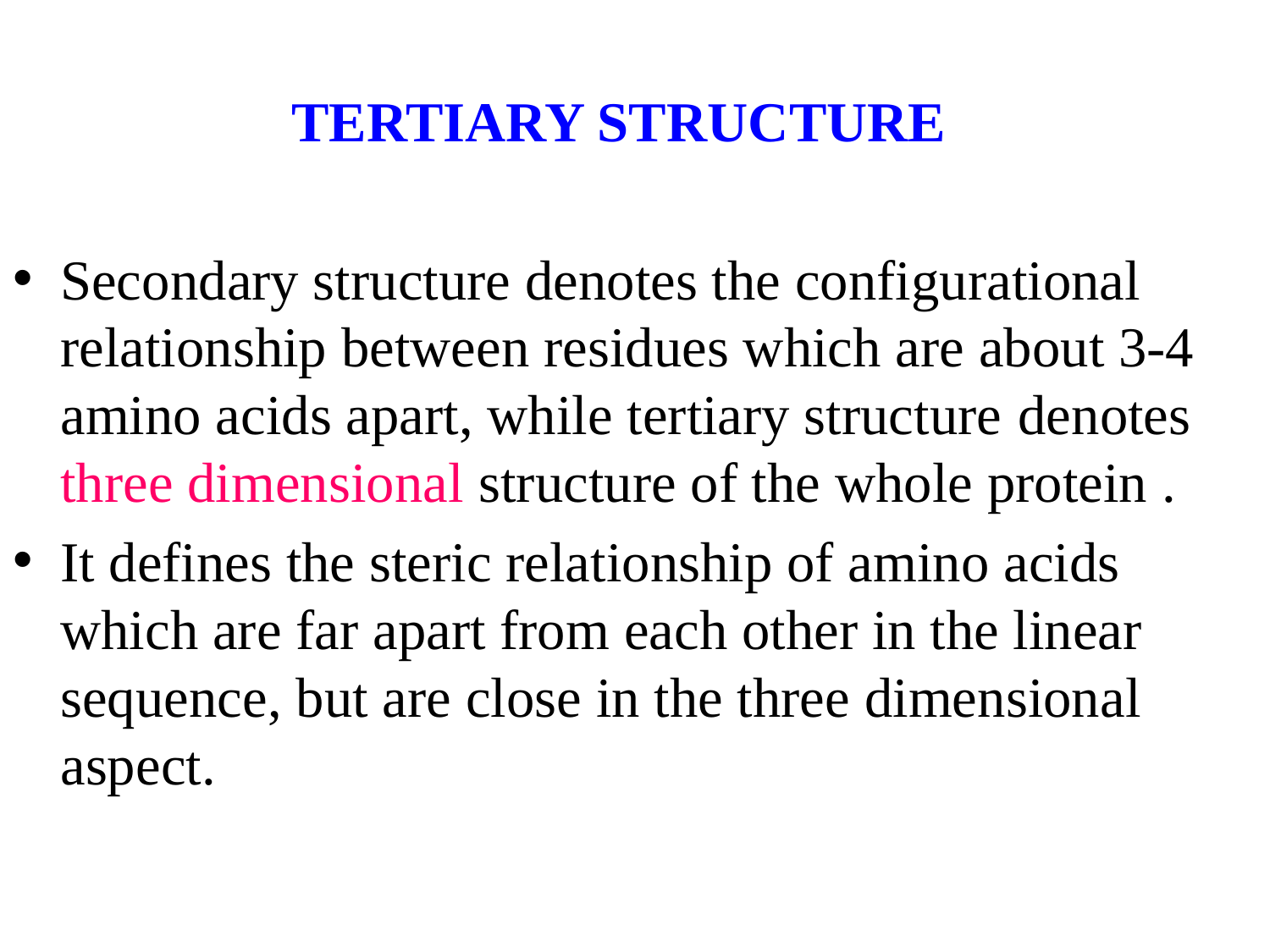

TERTIARY STRUCTURE

Secondary structure denotes the configurational relationship between residues which are about 3-4 amino acids apart, while tertiary structure denotes three dimensional structure of the whole protein .
It defines the steric relationship of amino acids which are far apart from each other in the linear sequence, but are close in the three dimensional aspect.